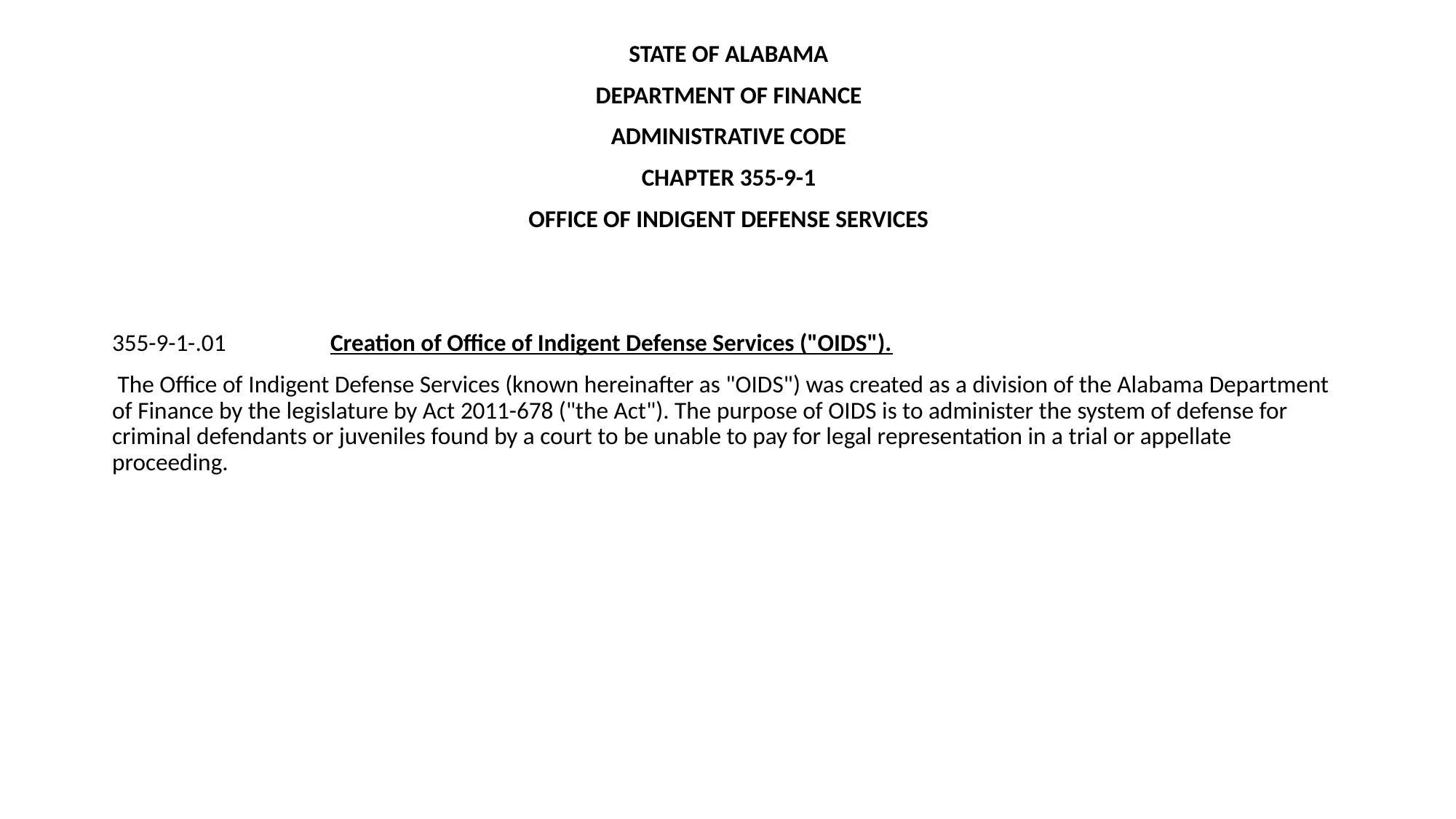

STATE OF ALABAMA
DEPARTMENT OF FINANCE
ADMINISTRATIVE CODE
CHAPTER 355-9-1
OFFICE OF INDIGENT DEFENSE SERVICES

355-9-1-.01	Creation of Office of Indigent Defense Services ("OIDS").
 The Office of Indigent Defense Services (known hereinafter as "OIDS") was created as a division of the Alabama Department of Finance by the legislature by Act 2011-678 ("the Act"). The purpose of OIDS is to administer the system of defense for criminal defendants or juveniles found by a court to be unable to pay for legal representation in a trial or appellate proceeding.